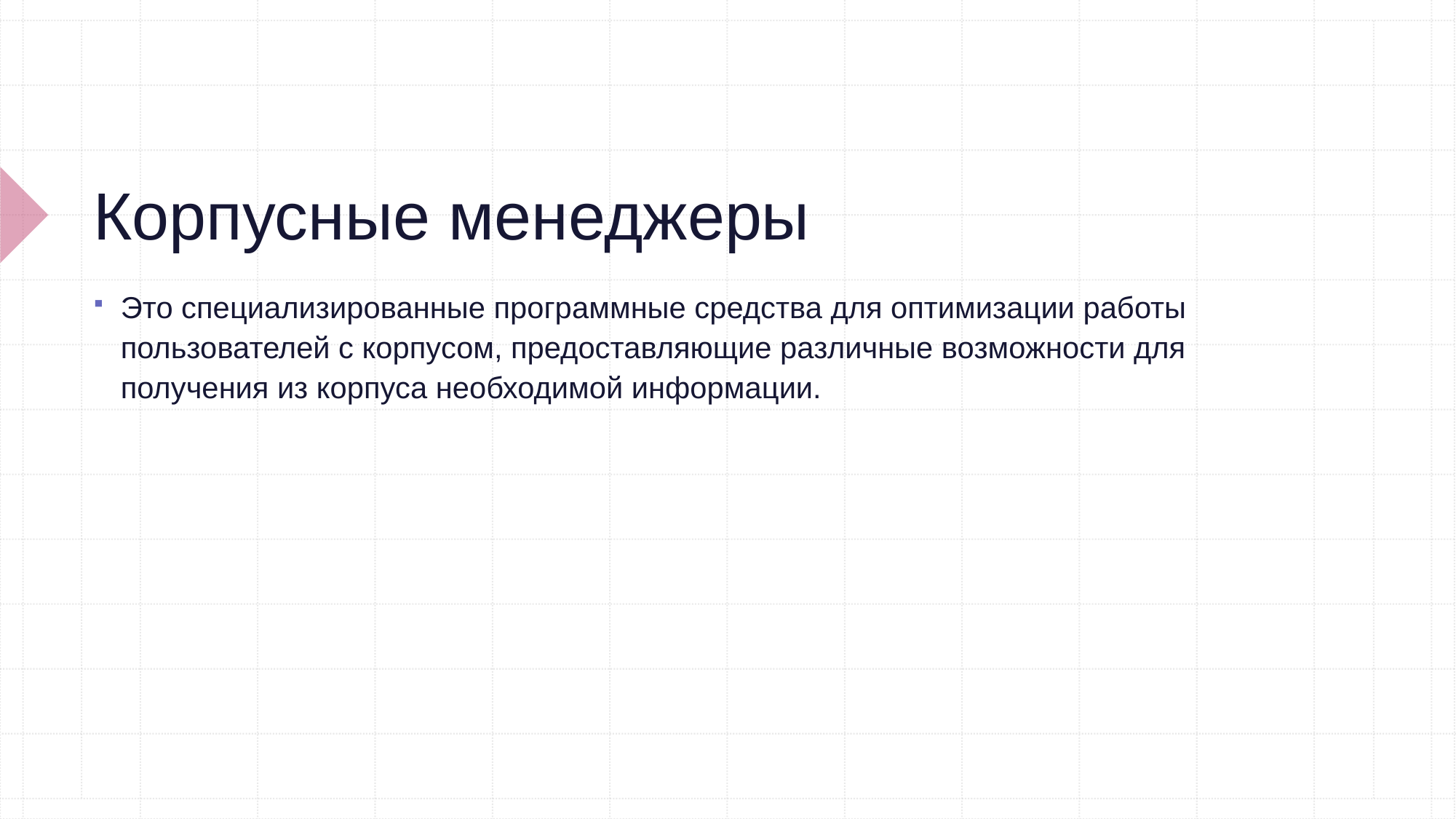

# Корпусные менеджеры
Это специализированные программные средства для оптимизации работы пользователей с корпусом, предоставляющие различные возможности для получения из корпуса необходимой информации.